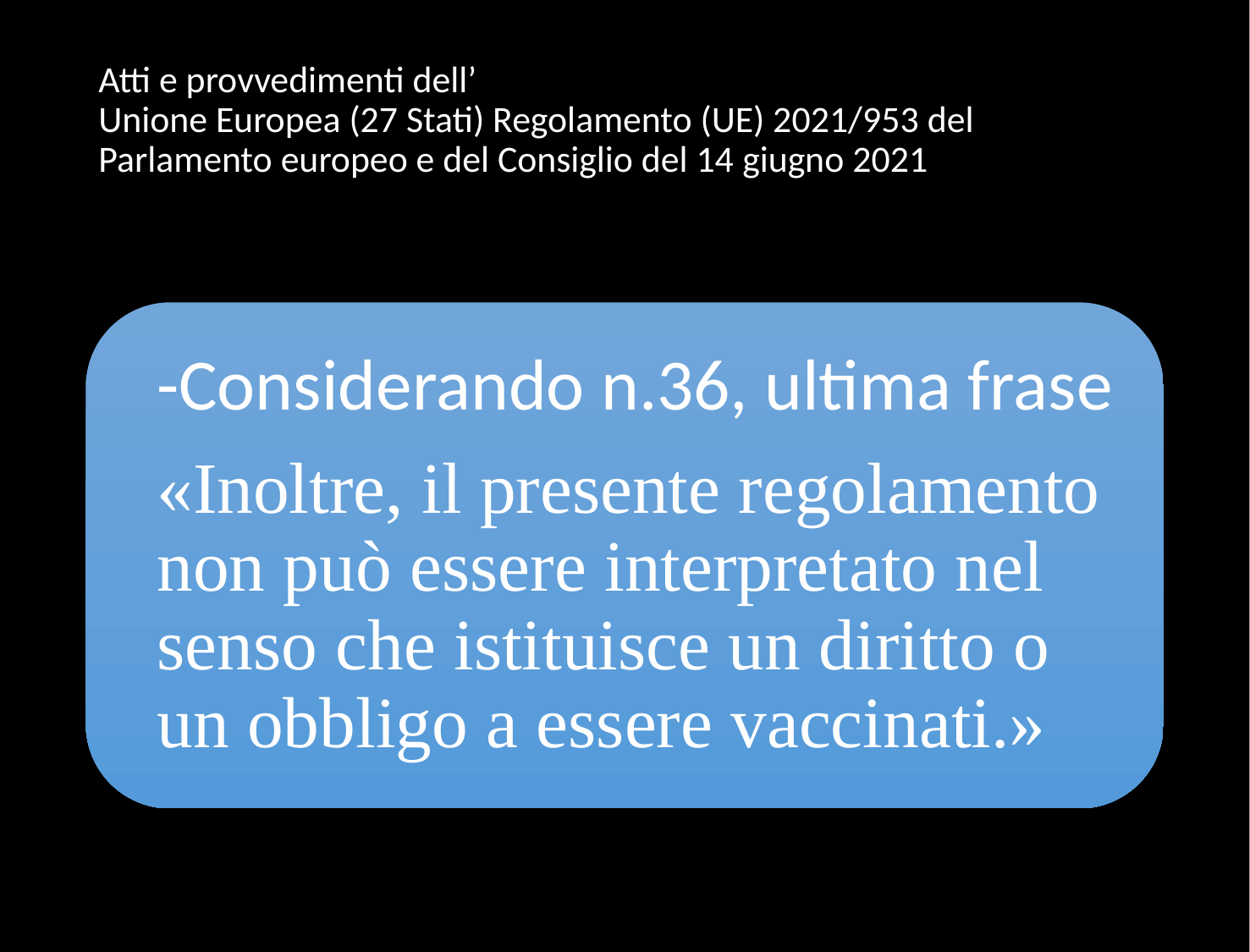

# Atti e provvedimenti dell’ Unione Europea (27 Stati) Regolamento (UE) 2021/953 del Parlamento europeo e del Consiglio del 14 giugno 2021
-Considerando n.36, ultima frase
«Inoltre, il presente regolamento non può essere interpretato nel senso che istituisce un diritto o un obbligo a essere vaccinati.»